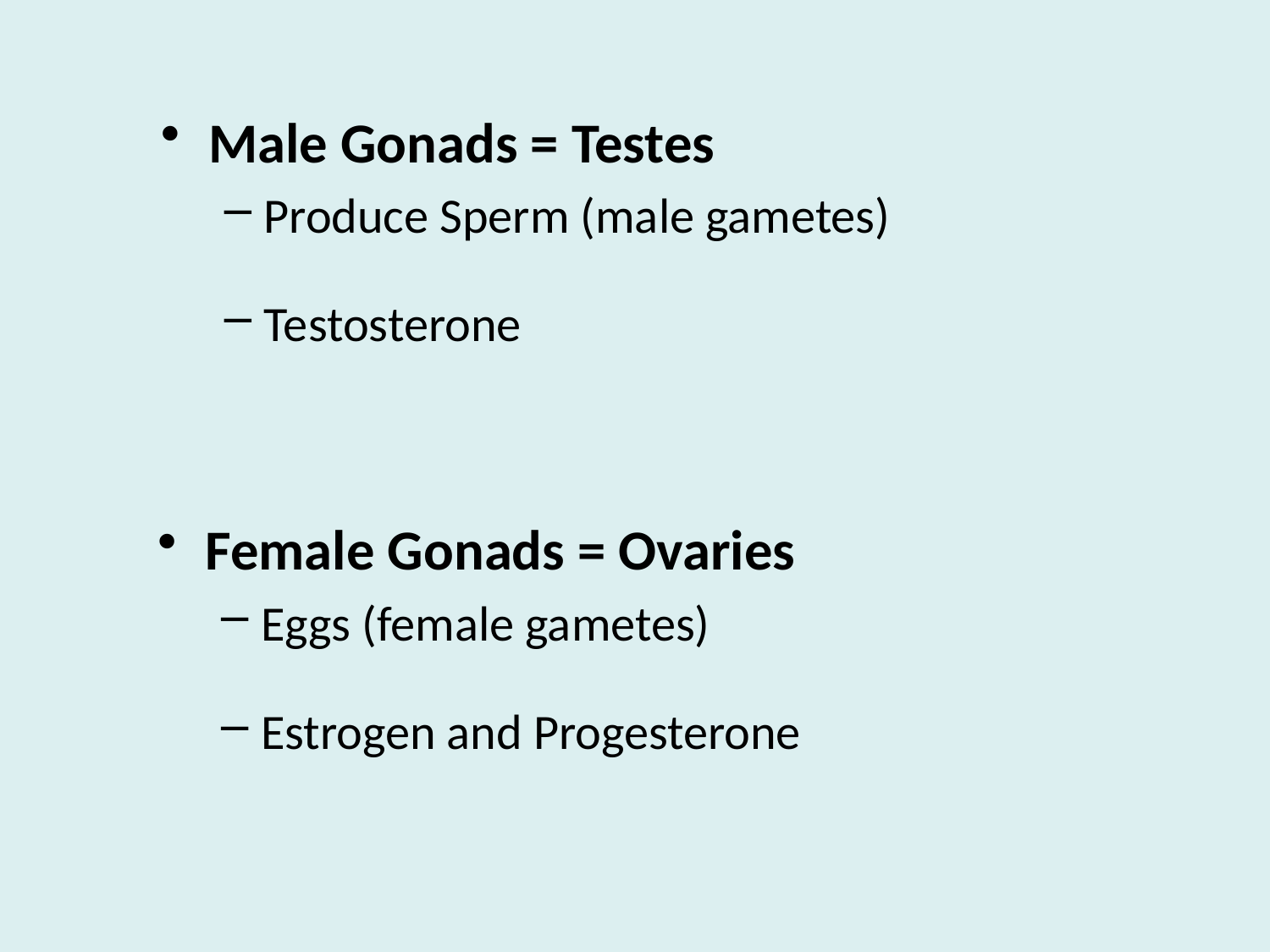

Male Gonads = Testes
Produce Sperm (male gametes)

Testosterone
Female Gonads = Ovaries
Eggs (female gametes)

Estrogen and Progesterone